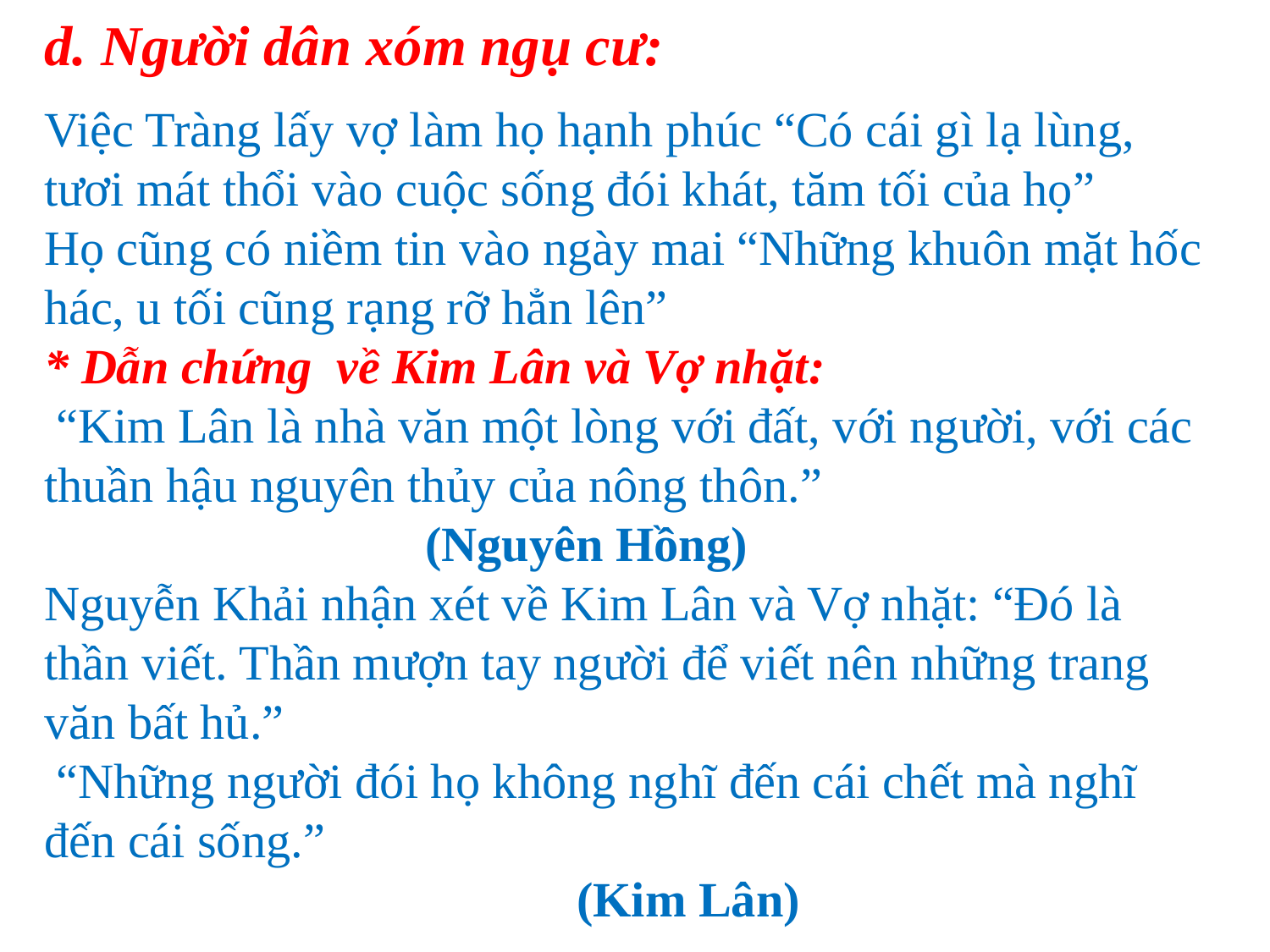

d. Người dân xóm ngụ cư:

Việc Tràng lấy vợ làm họ hạnh phúc “Có cái gì lạ lùng, tươi mát thổi vào cuộc sống đói khát, tăm tối của họ”
Họ cũng có niềm tin vào ngày mai “Những khuôn mặt hốc hác, u tối cũng rạng rỡ hẳn lên”
* Dẫn chứng  về Kim Lân và Vợ nhặt:
 “Kim Lân là nhà văn một lòng với đất, với người, với các thuần hậu nguyên thủy của nông thôn.” 						(Nguyên Hồng)
Nguyễn Khải nhận xét về Kim Lân và Vợ nhặt: “Đó là thần viết. Thần mượn tay người để viết nên những trang văn bất hủ.”
 “Những người đói họ không nghĩ đến cái chết mà nghĩ đến cái sống.”   											  (Kim Lân)